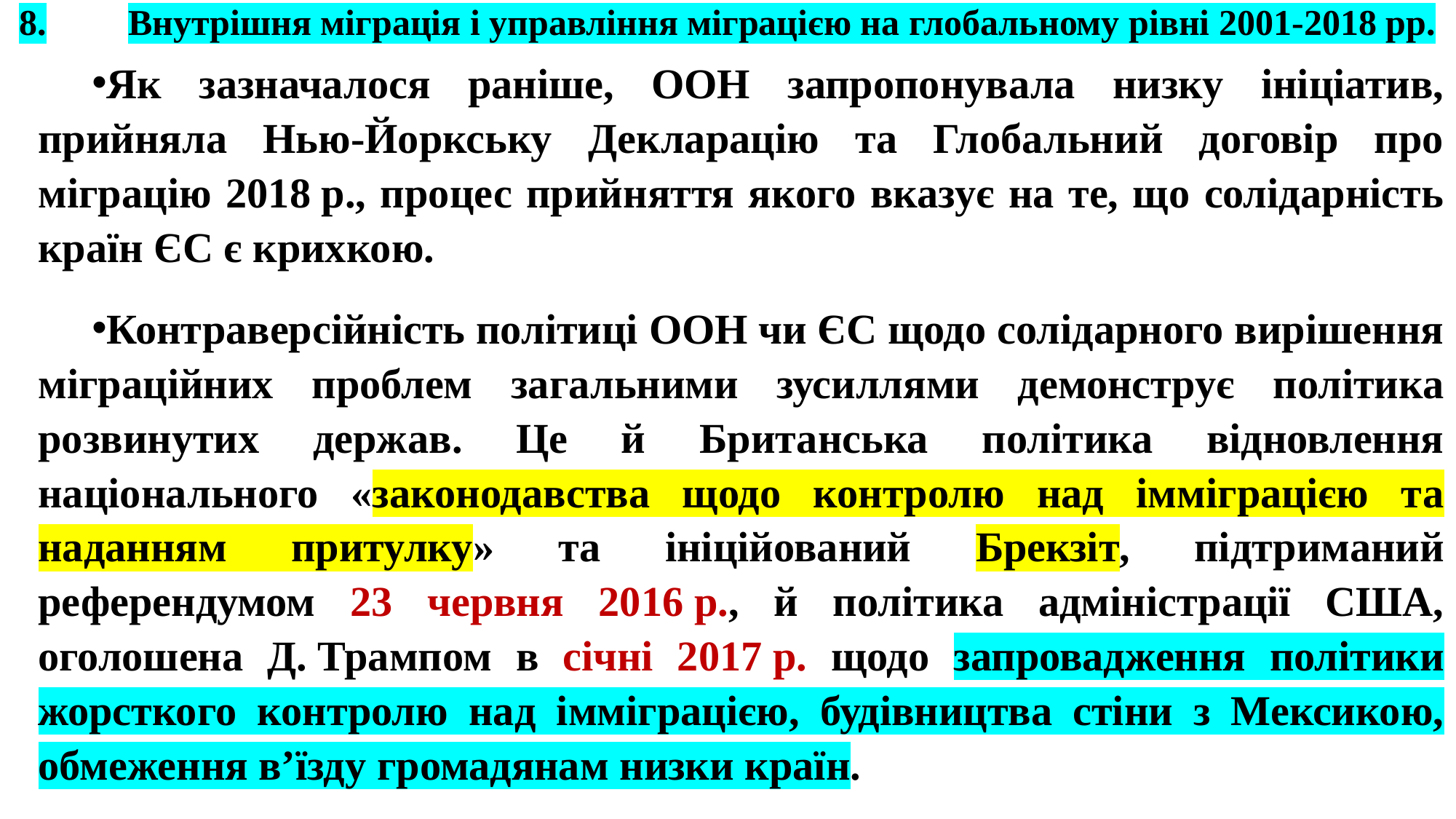

# 8.	Внутрішня міграція і управління міграцією на глобальному рівні 2001-2018 рр.
Як зазначалося раніше, ООН запропонувала низку ініціатив, прийняла Нью-Йоркську Декларацію та Глобальний договір про міграцію 2018 р., процес прийняття якого вказує на те, що солідарність країн ЄС є крихкою.
Контраверсійність політиці ООН чи ЄС щодо солідарного вирішення міграційних проблем загальними зусиллями демонструє політика розвинутих держав. Це й Британська політика відновлення національного «законодавства щодо контролю над імміграцією та наданням притулку» та ініційований Брекзіт, підтриманий референдумом 23 червня 2016 р., й політика адміністрації США, оголошена Д. Трампом в січні 2017 р. щодо запровадження політики жорсткого контролю над імміграцією, будівництва стіни з Мексикою, обмеження в’їзду громадянам низки країн.